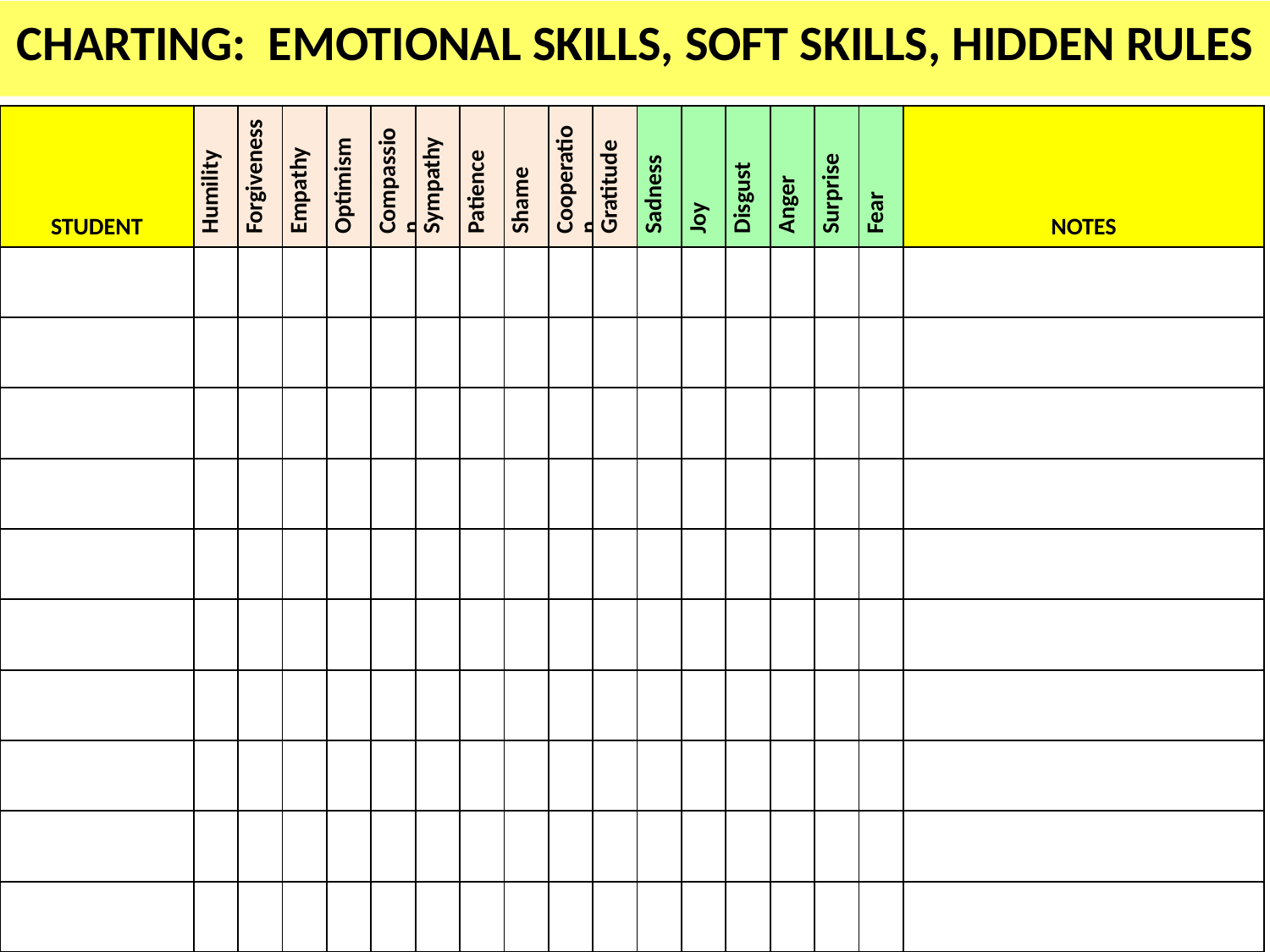

# CHARTING:  EMOTIONAL SKILLS, SOFT SKILLS, HIDDEN RULES
| STUDENT | Humility | Forgiveness | Empathy | Optimism | Compassion | Sympathy | Patience | Shame | Cooperation | Gratitude | Sadness | Joy | Disgust | Anger | Surprise | Fear | NOTES |
| --- | --- | --- | --- | --- | --- | --- | --- | --- | --- | --- | --- | --- | --- | --- | --- | --- | --- |
|  |  |  |  |  |  |  |  |  |  |  |  |  |  |  |  |  |  |
|  |  |  |  |  |  |  |  |  |  |  |  |  |  |  |  |  |  |
|  |  |  |  |  |  |  |  |  |  |  |  |  |  |  |  |  |  |
|  |  |  |  |  |  |  |  |  |  |  |  |  |  |  |  |  |  |
|  |  |  |  |  |  |  |  |  |  |  |  |  |  |  |  |  |  |
|  |  |  |  |  |  |  |  |  |  |  |  |  |  |  |  |  |  |
|  |  |  |  |  |  |  |  |  |  |  |  |  |  |  |  |  |  |
|  |  |  |  |  |  |  |  |  |  |  |  |  |  |  |  |  |  |
|  |  |  |  |  |  |  |  |  |  |  |  |  |  |  |  |  |  |
|  |  |  |  |  |  |  |  |  |  |  |  |  |  |  |  |  |  |